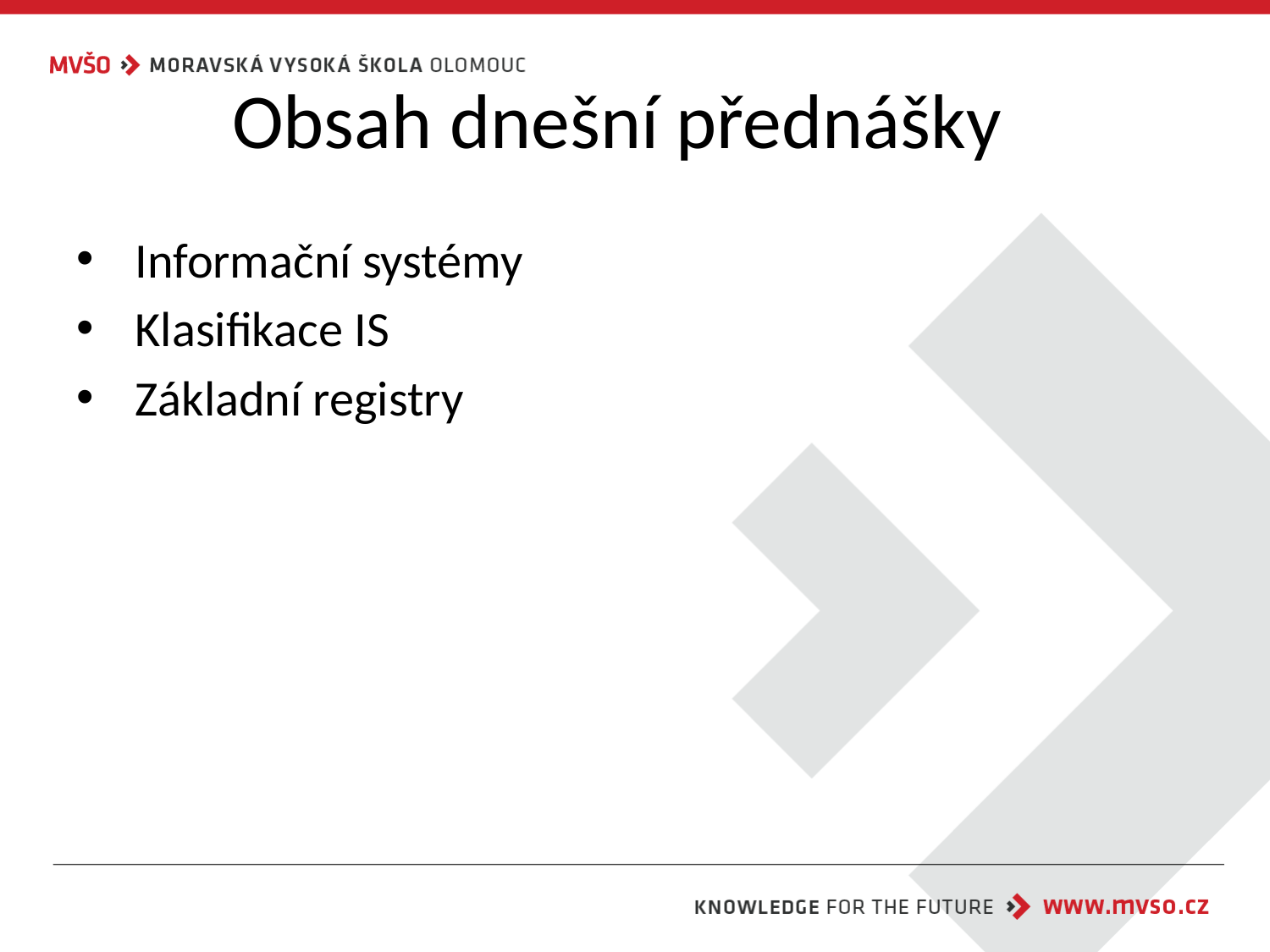

# Obsah dnešní přednášky
 Informační systémy
 Klasifikace IS
 Základní registry